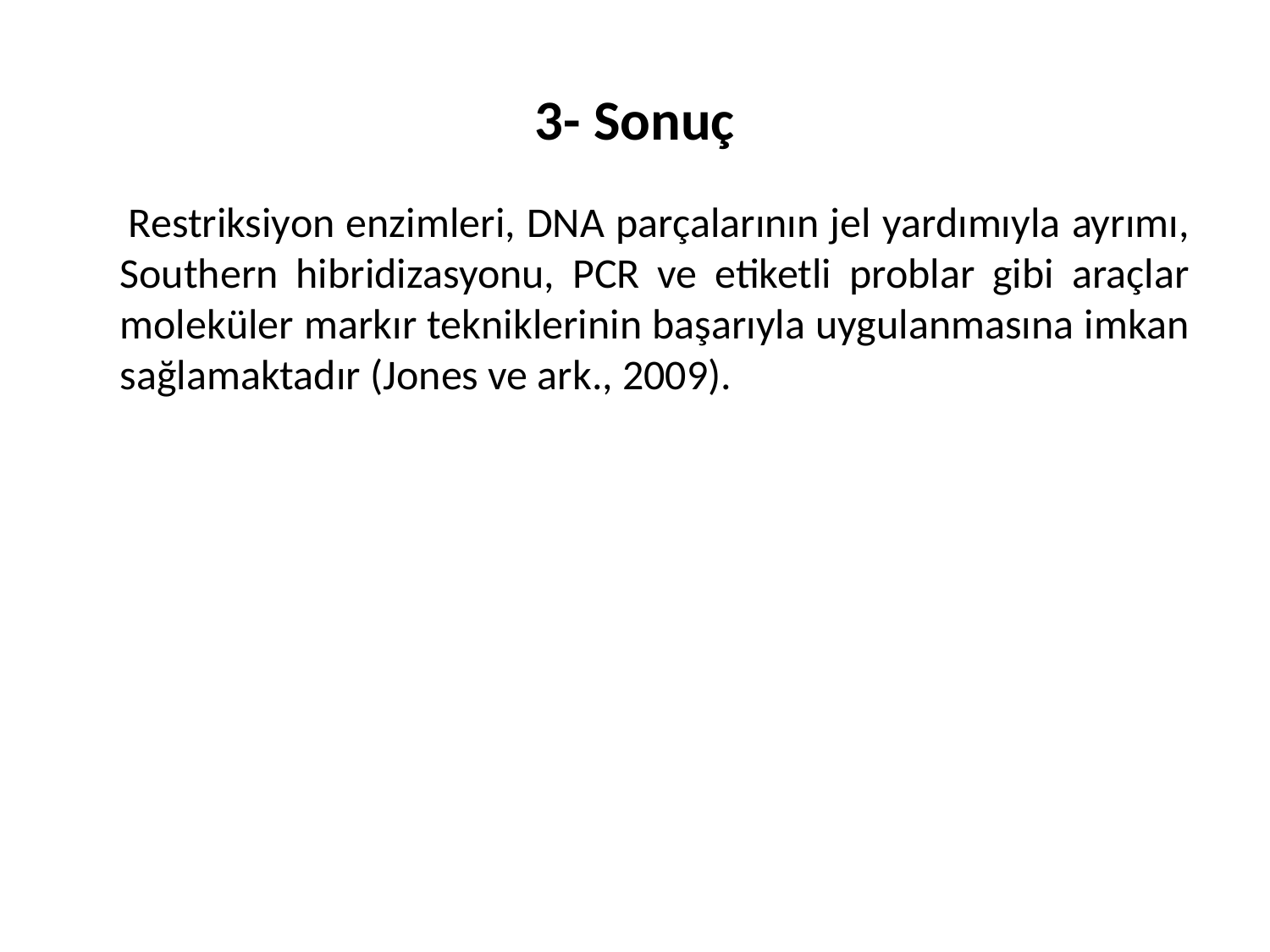

# 3- Sonuç
     Restriksiyon enzimleri, DNA parçalarının jel yardımıyla ayrımı, Southern hibridizasyonu, PCR ve etiketli problar gibi araçlar moleküler markır tekniklerinin başarıyla uygulanmasına imkan sağlamaktadır (Jones ve ark., 2009).